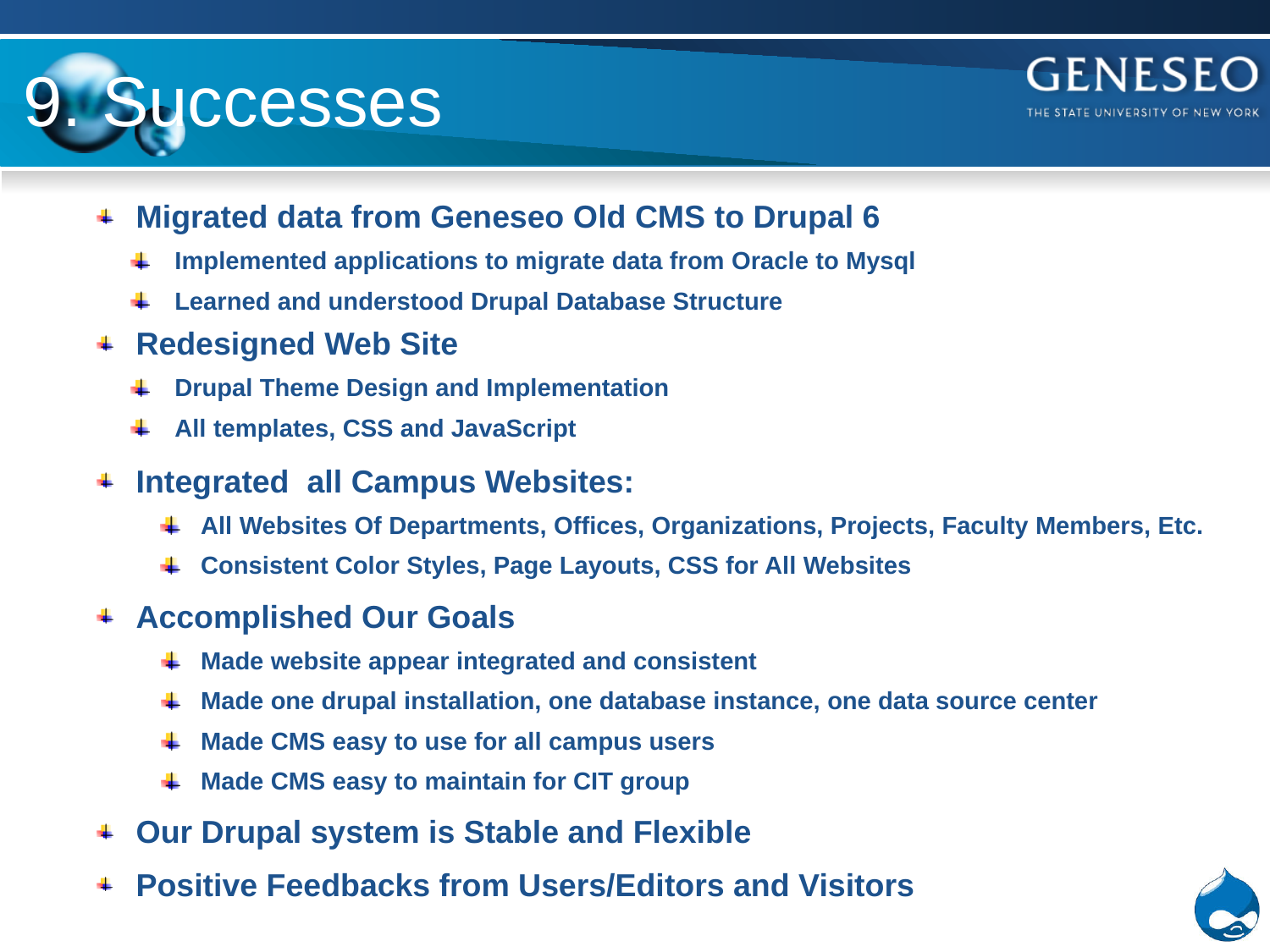

# 9. Successes
 Migrated data from Geneseo Old CMS to Drupal 6
  Implemented applications to migrate data from Oracle to Mysql
  Learned and understood Drupal Database Structure
 Redesigned Web Site
  Drupal Theme Design and Implementation
  All templates, CSS and JavaScript
 Integrated  all Campus Websites:
All Websites Of Departments, Offices, Organizations, Projects, Faculty Members, Etc.
Consistent Color Styles, Page Layouts, CSS for All Websites
 Accomplished Our Goals
Made website appear integrated and consistent
Made one drupal installation, one database instance, one data source center
Made CMS easy to use for all campus users
Made CMS easy to maintain for CIT group
 Our Drupal system is Stable and Flexible
 Positive Feedbacks from Users/Editors and Visitors